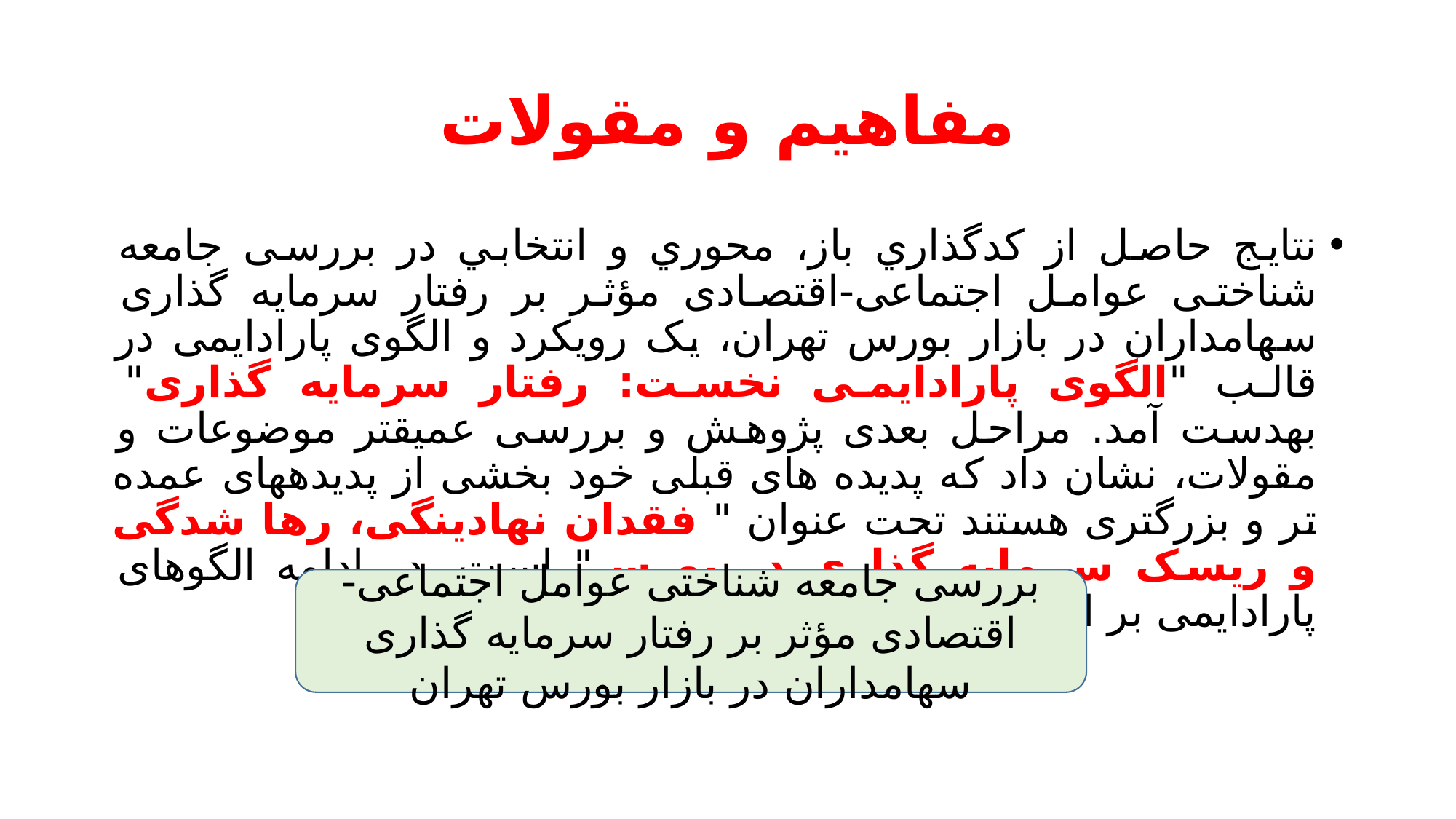

# مفاهیم و مقولات
نتایج حاصل از کدگذاري باز، محوري و انتخابي در بررسی جامعه شناختی عوامل اجتماعی-اقتصادی مؤثر بر رفتار سرمایه گذاری سهامداران در بازار بورس تهران، یک رویکرد و الگوی پارادایمی در قالب "الگوی پارادایمی نخست: رفتار سرمایه گذاری" بهدست آمد. مراحل بعدی پژوهش و بررسی عمیقتر موضوعات و مقولات، نشان داد که پدیده های قبلی خود بخشی از پدیدههای عمده تر و بزرگتری هستند تحت عنوان " فقدان نهادینگی، رها شدگی و ریسک سرمایه گذاری در بورس" است. در ادامه الگوهای پارادایمی بر اساس بررسی های انجام شده، ارائه میشود.
بررسی جامعه شناختی عوامل اجتماعی-اقتصادی مؤثر بر رفتار سرمایه گذاری سهامداران در بازار بورس تهران